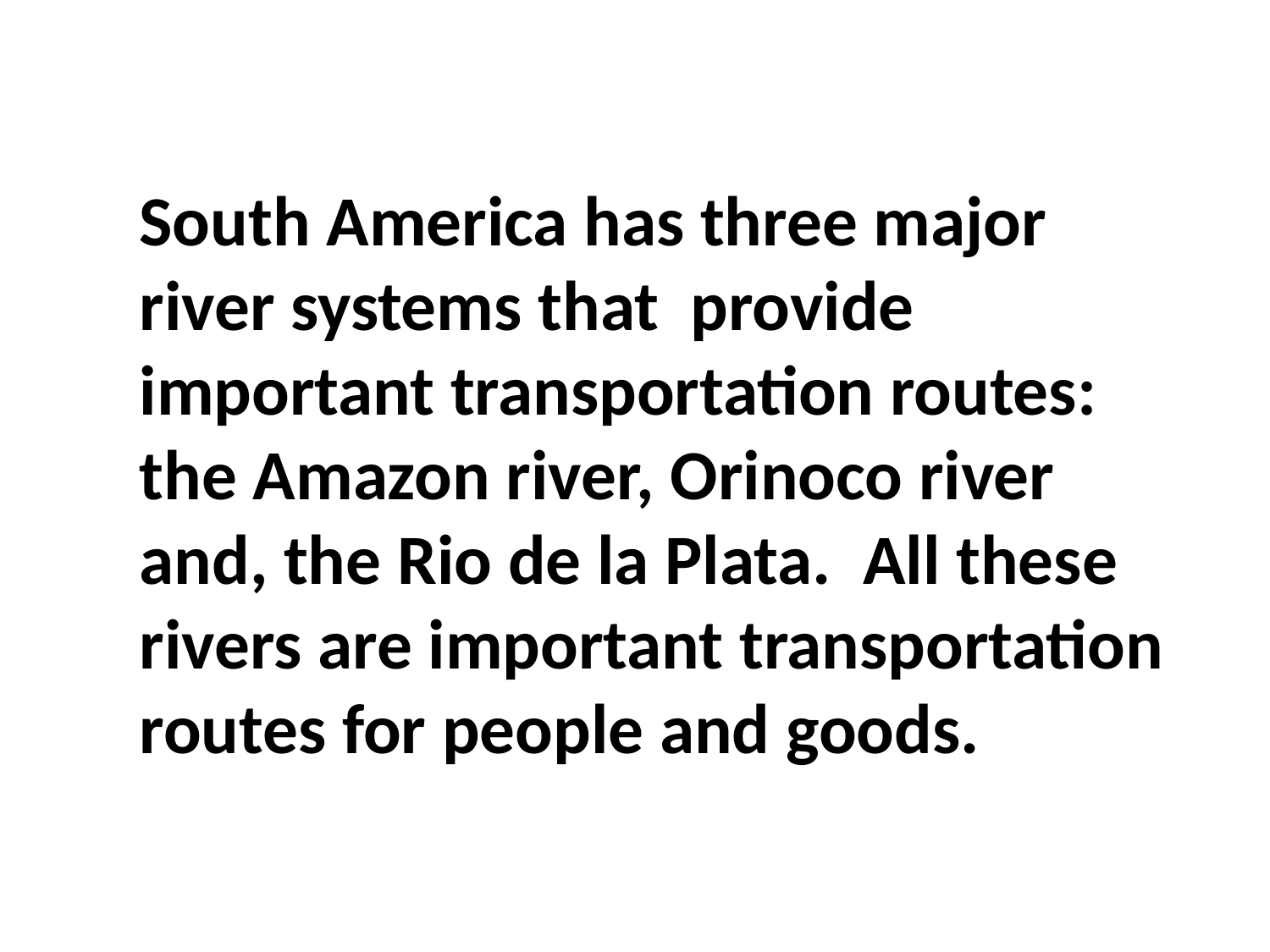

South America has three major river systems that  provide important transportation routes:  the Amazon river, Orinoco river and, the Rio de la Plata.  All these rivers are important transportation routes for people and goods.